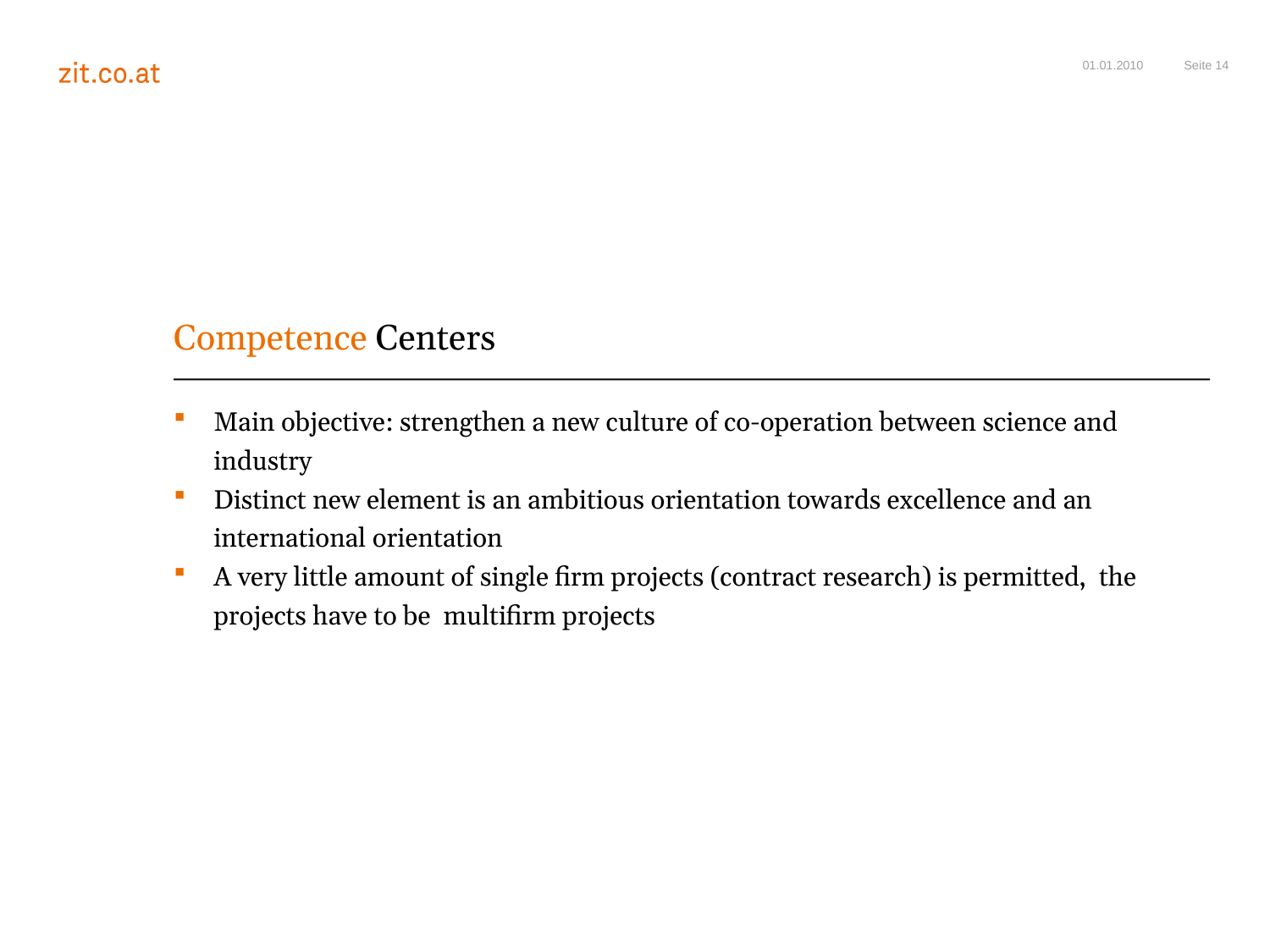

01.01.2010
# Competence Centers
Main objective: strengthen a new culture of co-operation between science and industry
Distinct new element is an ambitious orientation towards excellence and an international orientation
A very little amount of single firm projects (contract research) is permitted,  the projects have to be  multifirm projects